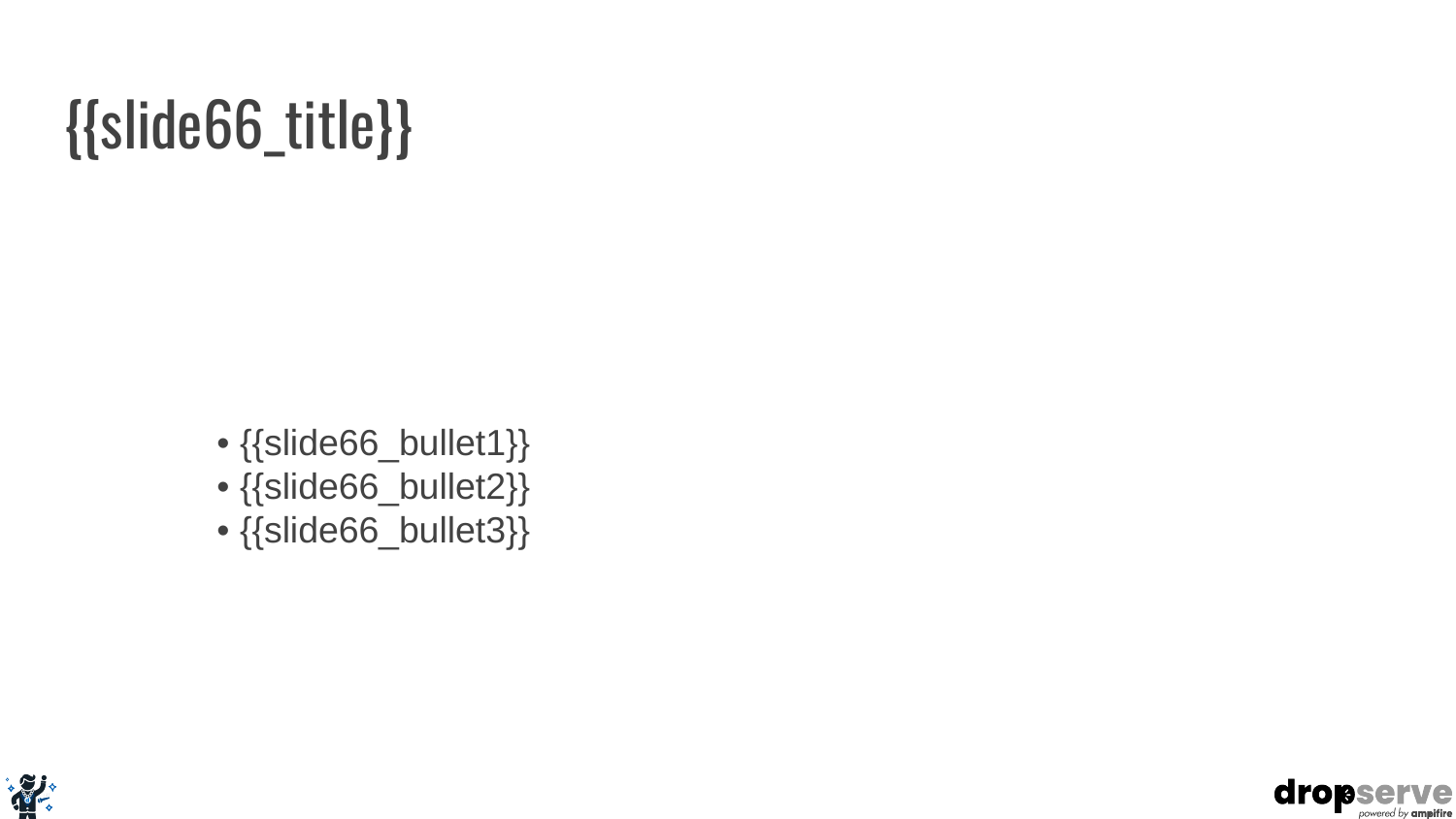

# {{slide66_title}}
• {{slide66_bullet1}}
• {{slide66_bullet2}}
• {{slide66_bullet3}}